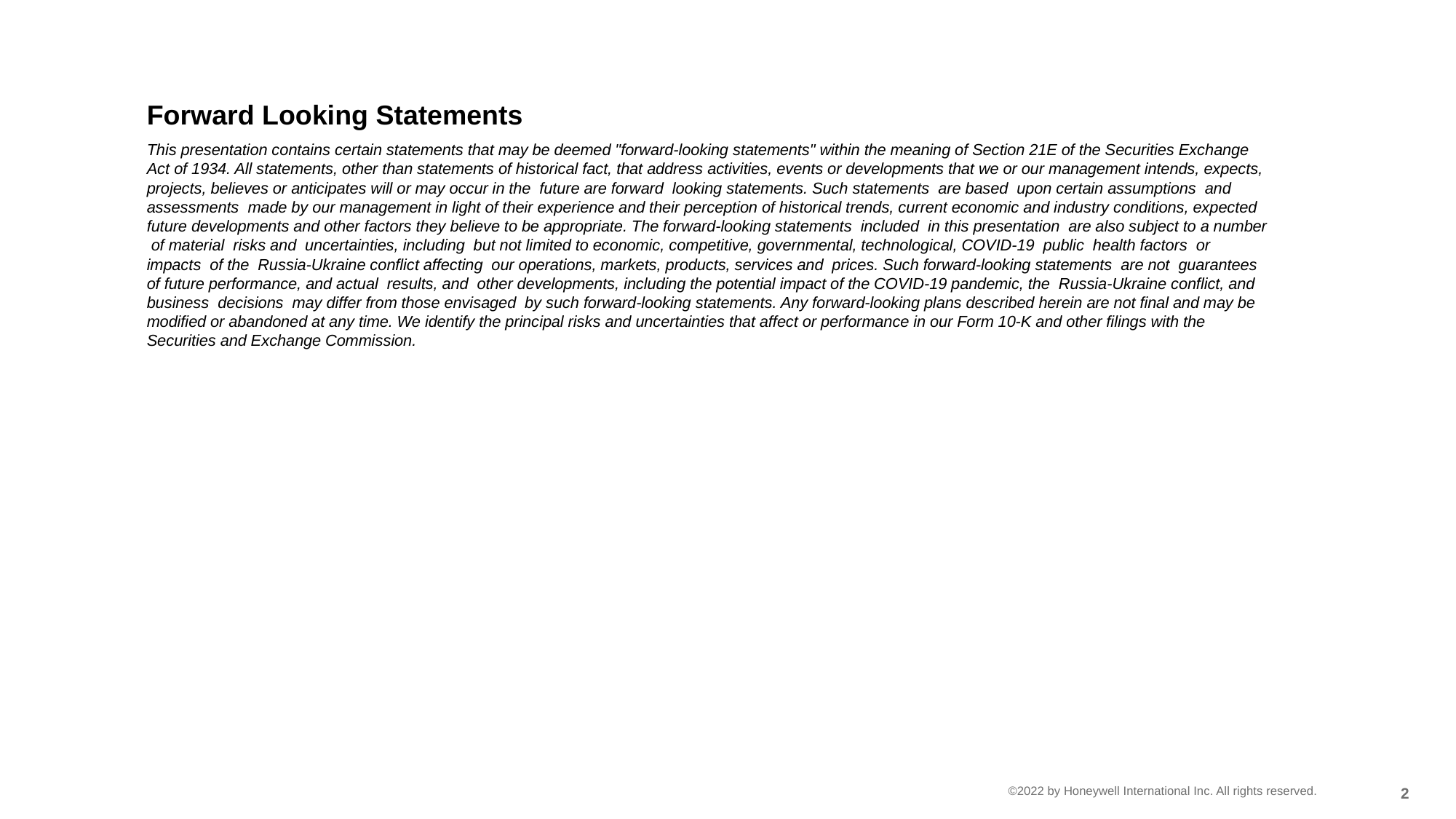

Forward Looking Statements
This presentation contains certain statements that may be deemed "forward-looking statements" within the meaning of Section 21E of the Securities Exchange Act of 1934. All statements, other than statements of historical fact, that address activities, events or developments that we or our management intends, expects, projects, believes or anticipates will or may occur in the  future are forward  looking statements. Such statements  are based  upon certain assumptions  and  assessments  made by our management in light of their experience and their perception of historical trends, current economic and industry conditions, expected future developments and other factors they believe to be appropriate. The forward-looking statements  included  in this presentation  are also subject to a number  of material  risks and  uncertainties, including  but not limited to economic, competitive, governmental, technological, COVID-19  public  health factors  or  impacts  of the  Russia-Ukraine conflict affecting  our operations, markets, products, services and  prices. Such forward-looking statements  are not  guarantees  of future performance, and actual  results, and  other developments, including the potential impact of the COVID-19 pandemic, the  Russia-Ukraine conflict, and  business  decisions  may differ from those envisaged  by such forward-looking statements. Any forward-looking plans described herein are not final and may be modified or abandoned at any time. We identify the principal risks and uncertainties that affect or performance in our Form 10-K and other filings with the Securities and Exchange Commission.

2